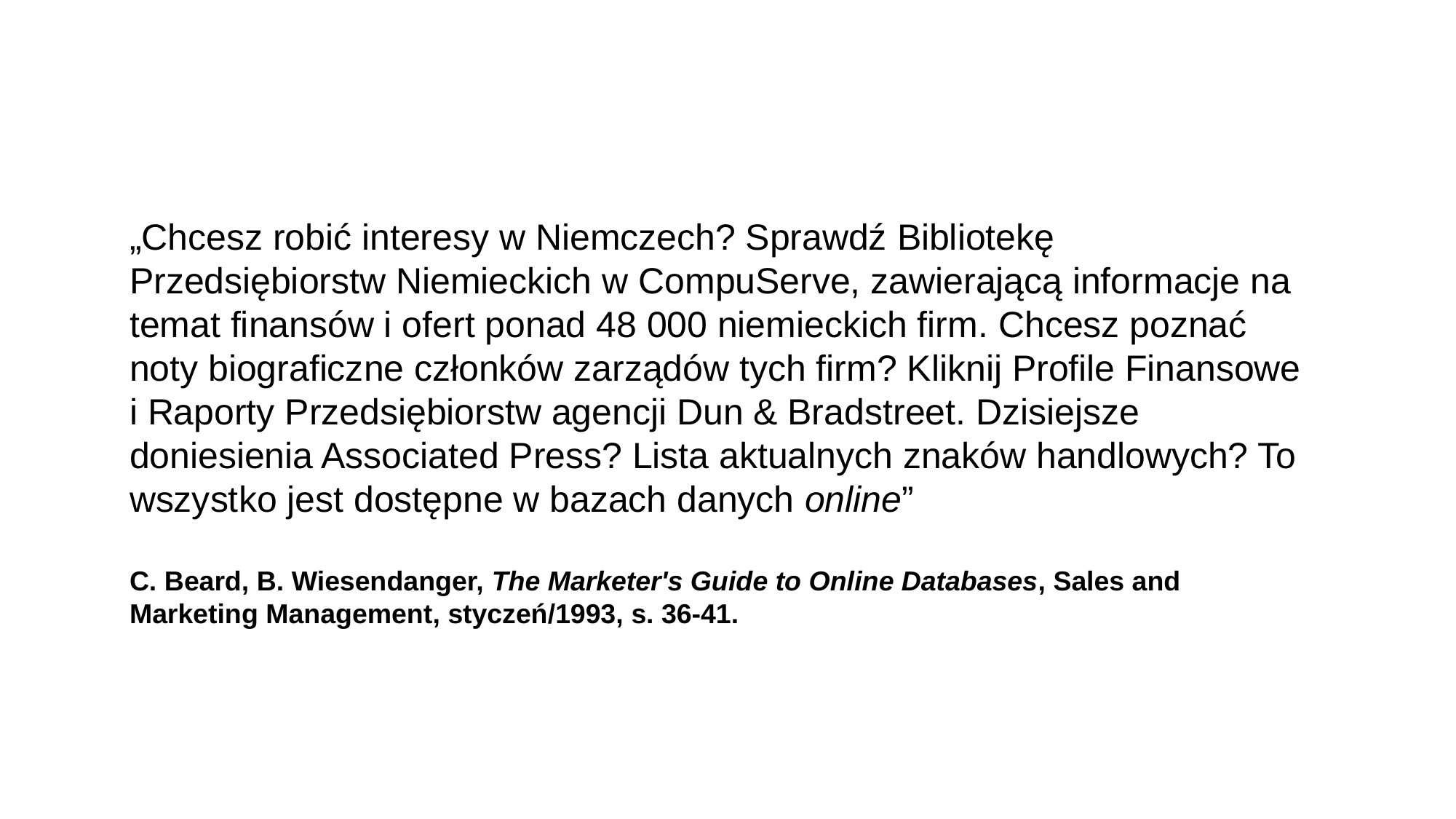

„Chcesz robić interesy w Niemczech? Sprawdź Bibliotekę Przedsiębiorstw Niemieckich w CompuServe, zawierającą informacje na temat finansów i ofert ponad 48 000 niemieckich firm. Chcesz poznać noty biograficzne członków zarządów tych firm? Kliknij Profile Finansowe i Raporty Przedsiębiorstw agencji Dun & Bradstreet. Dzisiejsze doniesienia Associated Press? Lista aktualnych znaków handlowych? To wszystko jest dostępne w bazach danych online”

C. Beard, B. Wiesendanger, The Marketer's Guide to Online Databases, Sales and Marketing Management, styczeń/1993, s. 36-41.